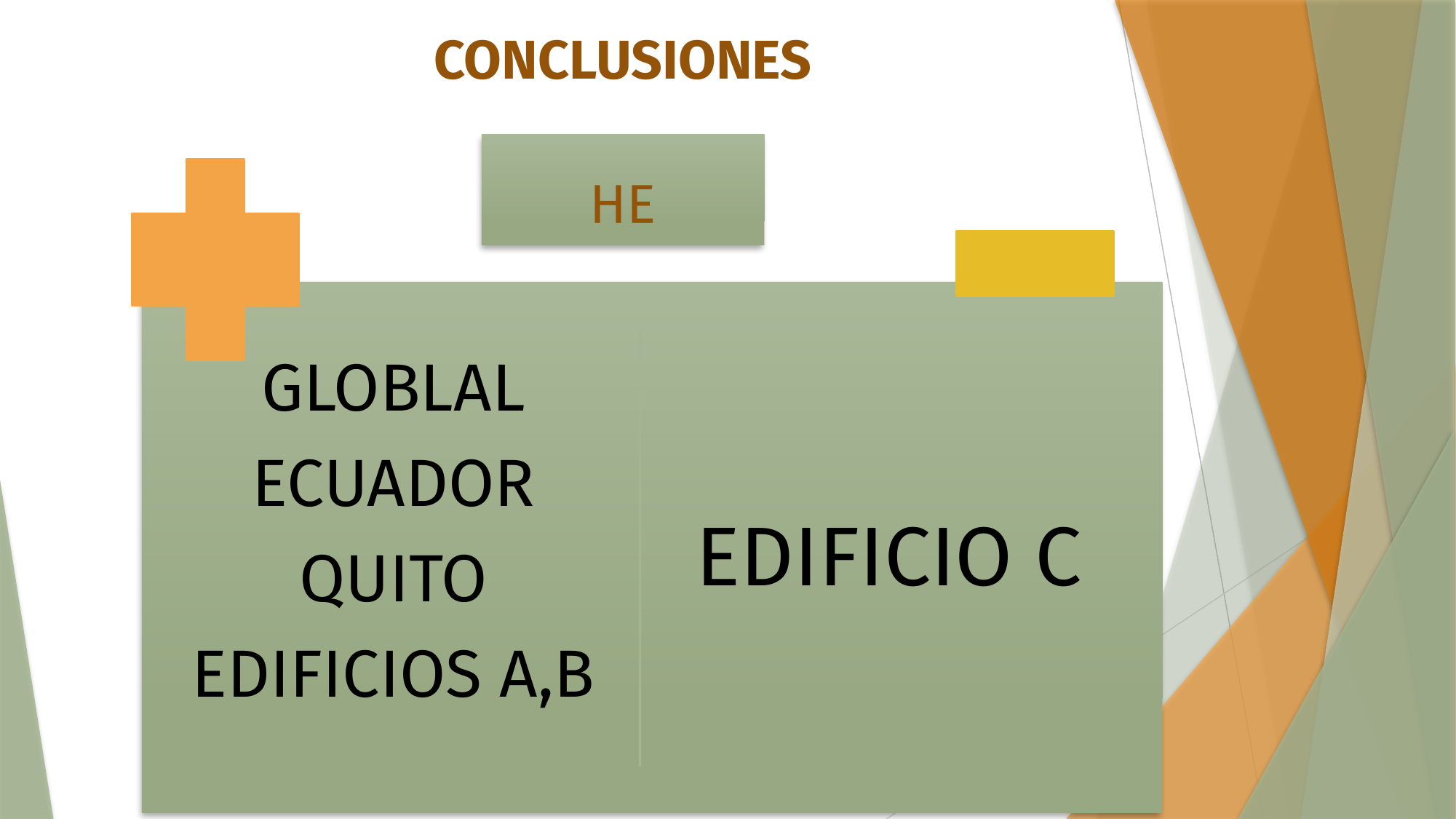

# CONCLUSIONES

HE

GLOBLAL
ECUADOR
QUITO
EDIFICIOS A,B
EDIFICIO C